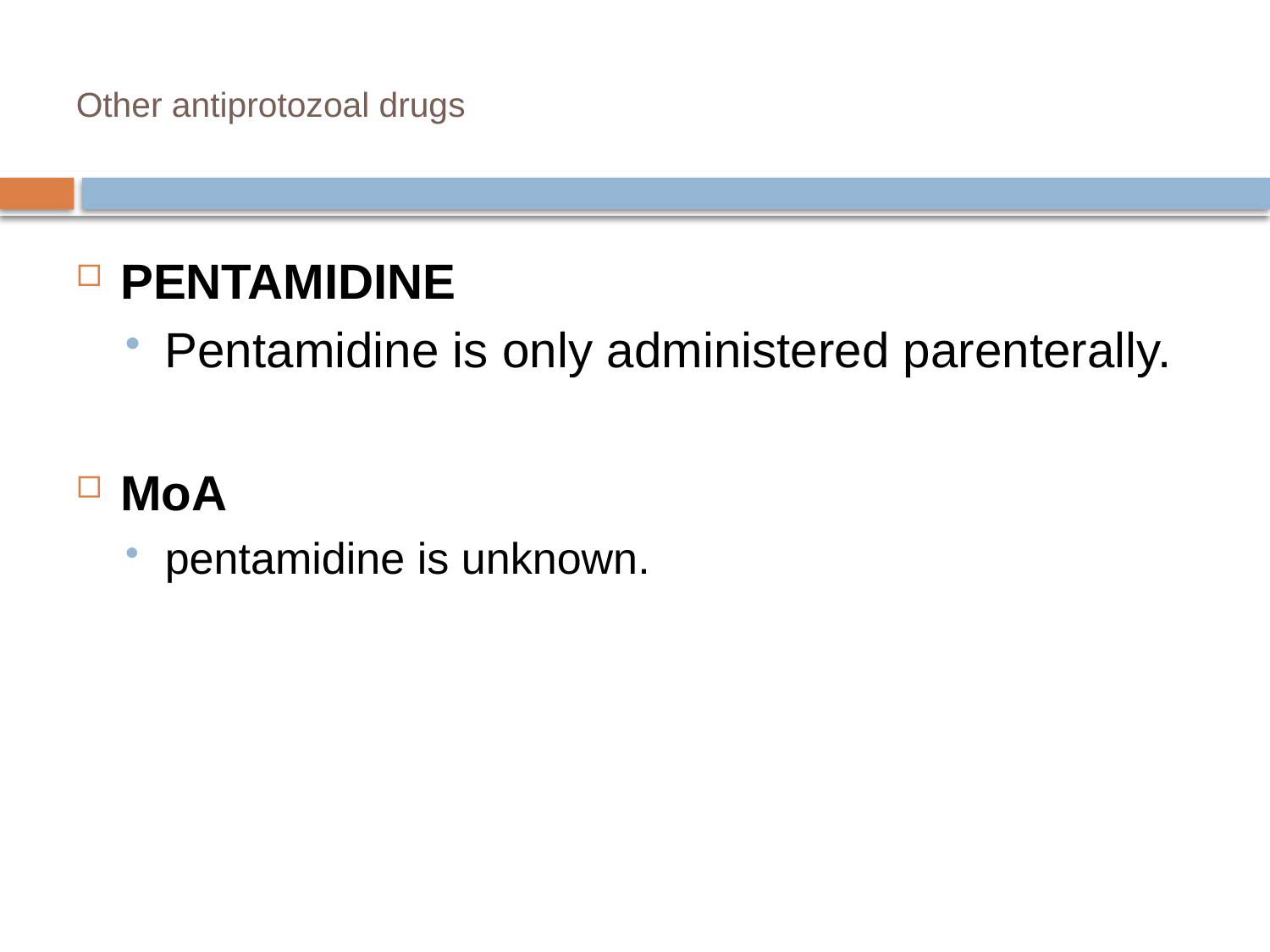

# Other antiprotozoal drugs
PENTAMIDINE
Pentamidine is only administered parenterally.

MoA
pentamidine is unknown.